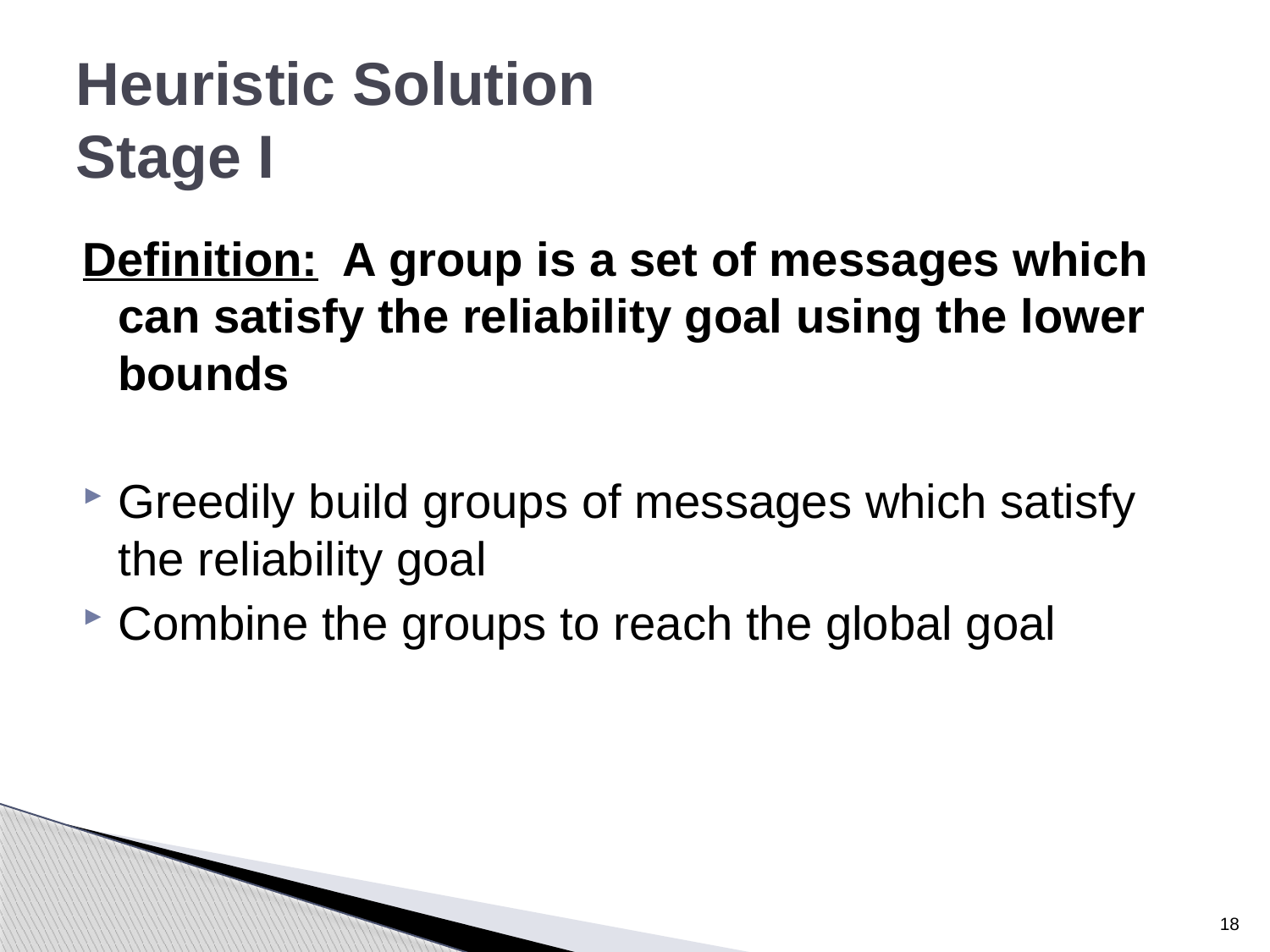

# Heuristic Solution Stage I
Definition:  A group is a set of messages which can satisfy the reliability goal using the lower bounds

Greedily build groups of messages which satisfy the reliability goal
Combine the groups to reach the global goal
18